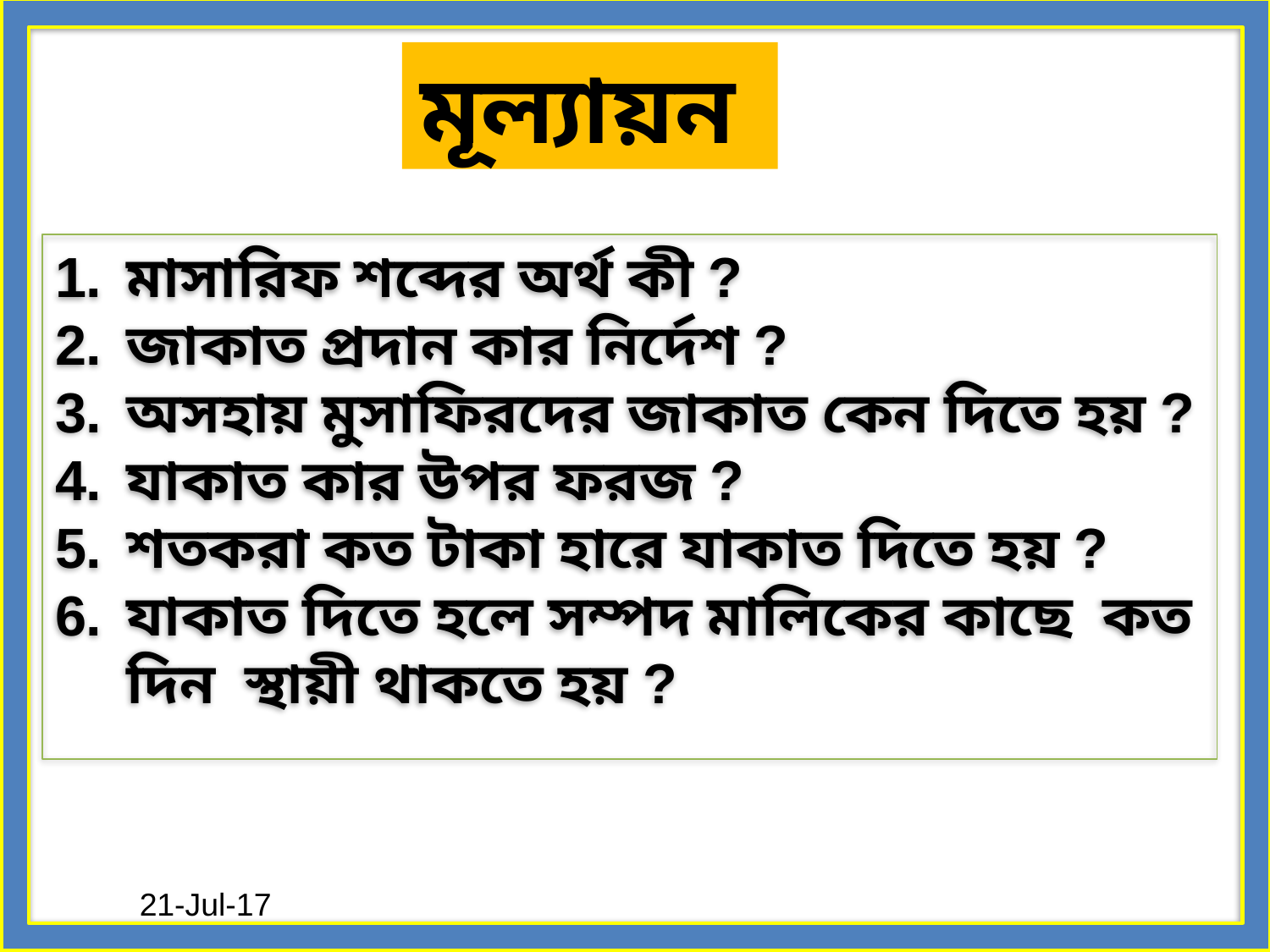

মূল্যায়ন
মাসারিফ শব্দের অর্থ কী ?
জাকাত প্রদান কার নির্দেশ ?
অসহায় মুসাফিরদের জাকাত কেন দিতে হয় ?
যাকাত কার উপর ফরজ ?
শতকরা কত টাকা হারে যাকাত দিতে হয় ?
যাকাত দিতে হলে সম্পদ মালিকের কাছে  কত দিন  স্থায়ী থাকতে হয় ?

21-Jul-17